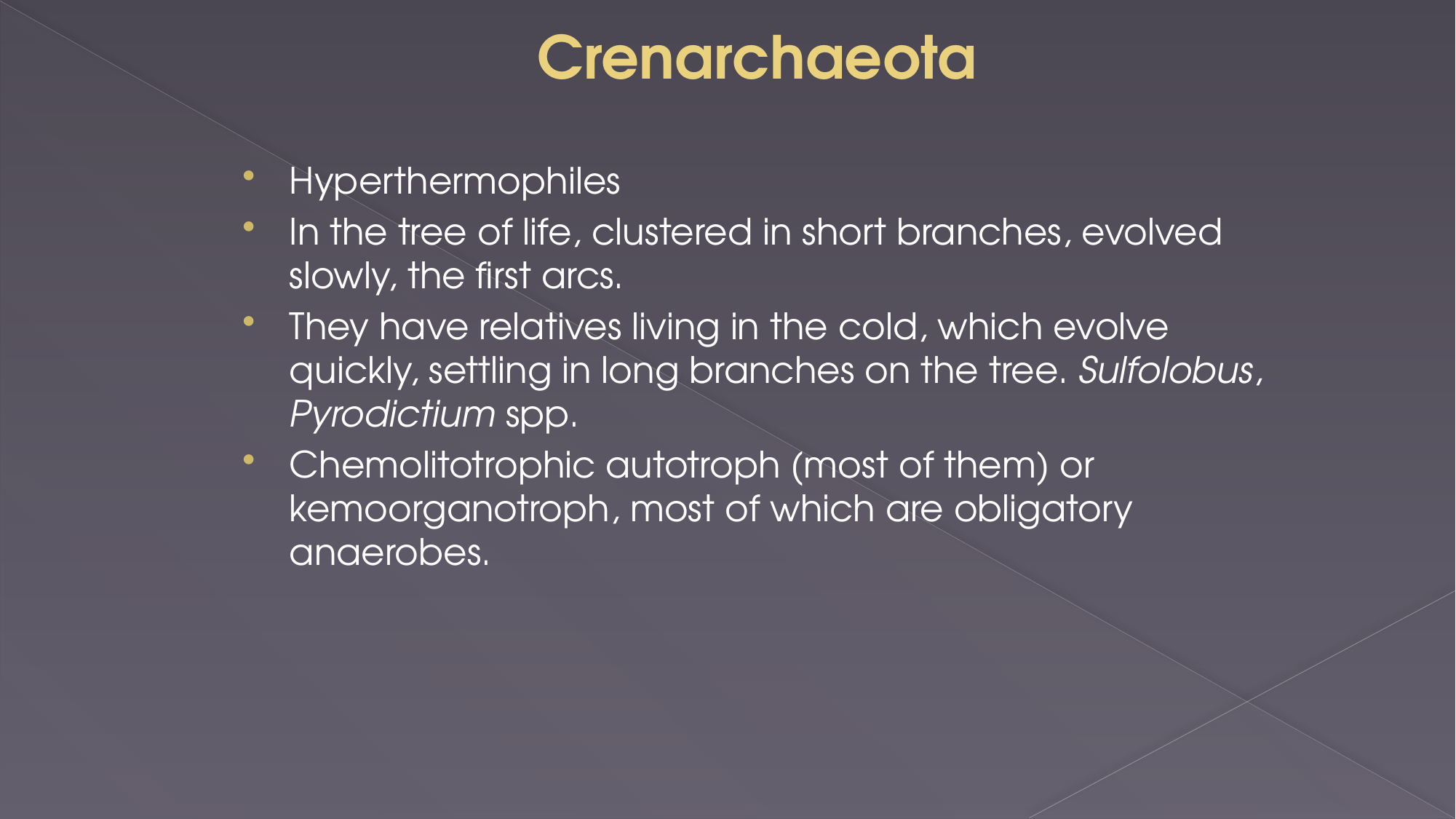

# Crenarchaeota
Hyperthermophiles
In the tree of life, clustered in short branches, evolved slowly, the first arcs.
They have relatives living in the cold, which evolve quickly, settling in long branches on the tree. Sulfolobus, Pyrodictium spp.
Chemolitotrophic autotroph (most of them) or kemoorganotroph, most of which are obligatory anaerobes.